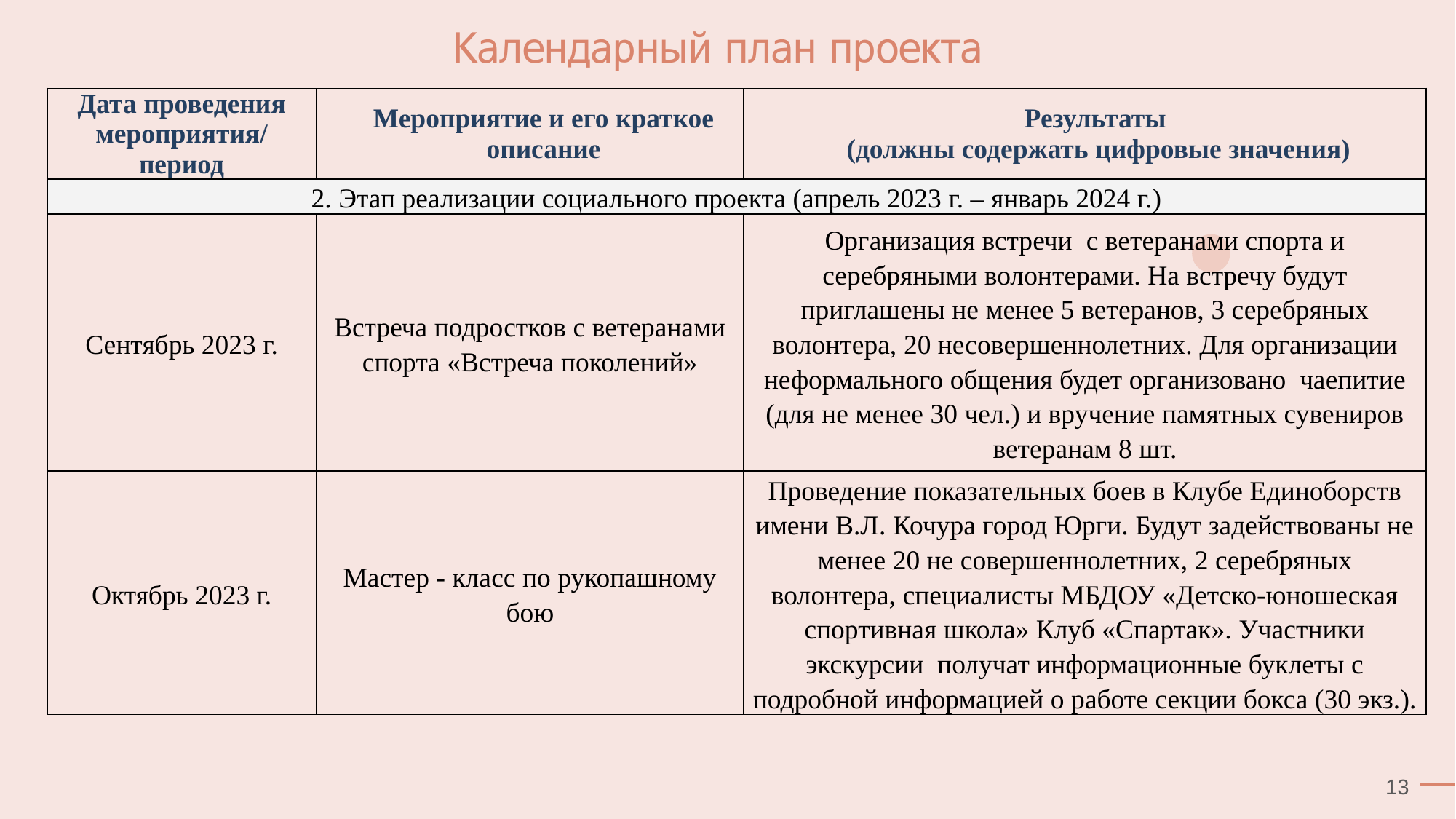

# Календарный план проекта
| Дата проведения мероприятия/ период | Мероприятие и его краткое описание | Результаты (должны содержать цифровые значения) |
| --- | --- | --- |
| 2. Этап реализации социального проекта (апрель 2023 г. – январь 2024 г.) |  |  |
| Сентябрь 2023 г. | Встреча подростков с ветеранами спорта «Встреча поколений» | Организация встречи с ветеранами спорта и серебряными волонтерами. На встречу будут приглашены не менее 5 ветеранов, 3 серебряных волонтера, 20 несовершеннолетних. Для организации неформального общения будет организовано чаепитие (для не менее 30 чел.) и вручение памятных сувениров ветеранам 8 шт. |
| Октябрь 2023 г. | Мастер - класс по рукопашному бою | Проведение показательных боев в Клубе Единоборств имени В.Л. Кочура город Юрги. Будут задействованы не менее 20 не совершеннолетних, 2 серебряных волонтера, специалисты МБДОУ «Детско-юношеская спортивная школа» Клуб «Спартак». Участники экскурсии получат информационные буклеты с подробной информацией о работе секции бокса (30 экз.). |